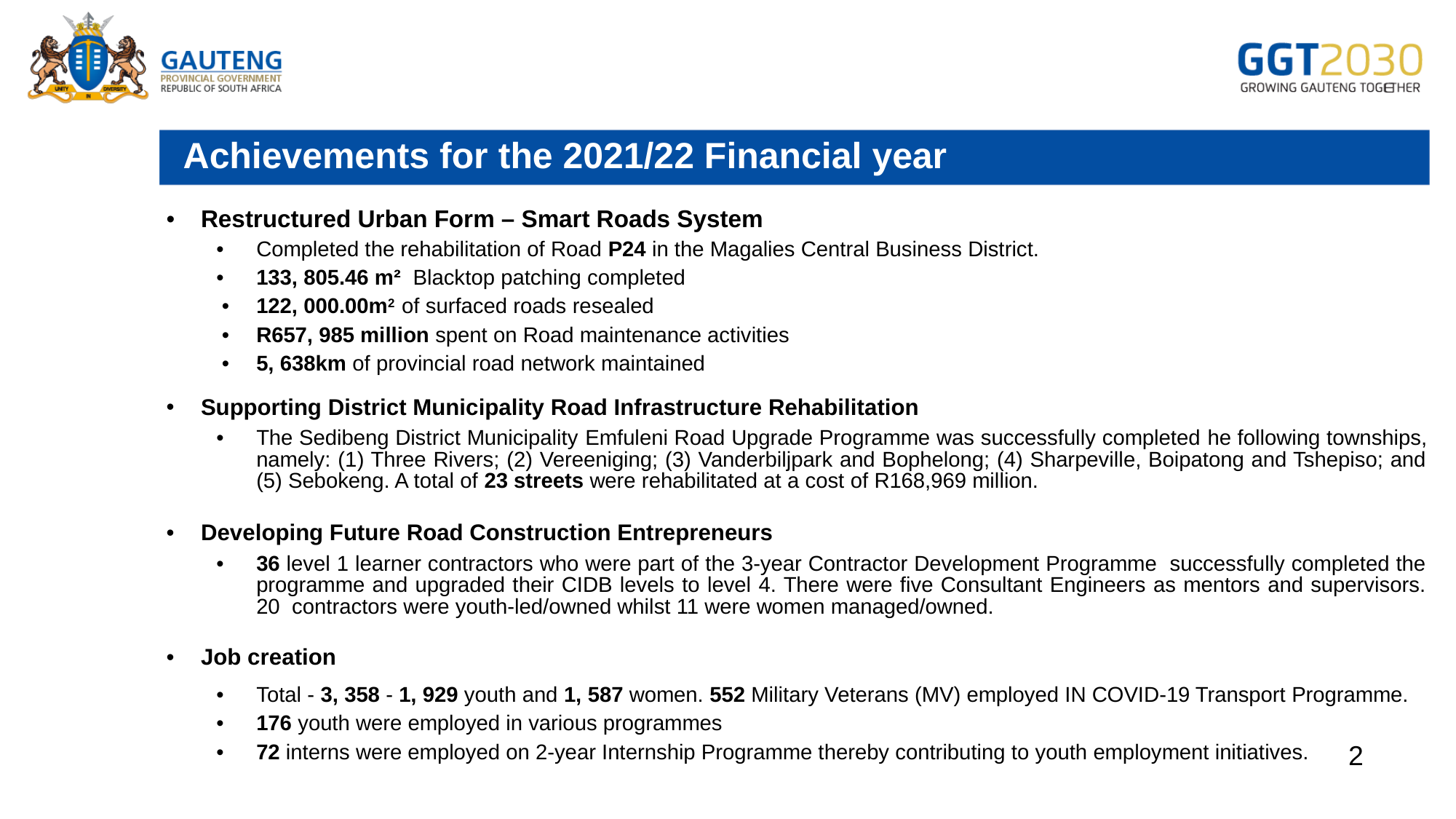

# Achievements for the 2021/22 Financial year
Restructured Urban Form – Smart Roads System
Completed the rehabilitation of Road P24 in the Magalies Central Business District.
133, 805.46 m²  Blacktop patching completed
122, 000.00m2  of surfaced roads resealed
R657, 985 million spent on Road maintenance activities
5, 638km of provincial road network maintained

Supporting District Municipality Road Infrastructure Rehabilitation
The Sedibeng District Municipality Emfuleni Road Upgrade Programme was successfully completed he following townships, namely: (1) Three Rivers; (2) Vereeniging; (3) Vanderbiljpark and Bophelong; (4) Sharpeville, Boipatong and Tshepiso; and (5) Sebokeng. A total of 23 streets were rehabilitated at a cost of R168,969 million.

Developing Future Road Construction Entrepreneurs
36 level 1 learner contractors who were part of the 3-year Contractor Development Programme  successfully completed the programme and upgraded their CIDB levels to level 4. There were five Consultant Engineers as mentors and supervisors. 20  contractors were youth-led/owned whilst 11 were women managed/owned.

Job creation
Total - 3, 358 - 1, 929 youth and 1, 587 women. 552 Military Veterans (MV) employed IN COVID-19 Transport Programme.
176 youth were employed in various programmes
72 interns were employed on 2-year Internship Programme thereby contributing to youth employment initiatives.

2